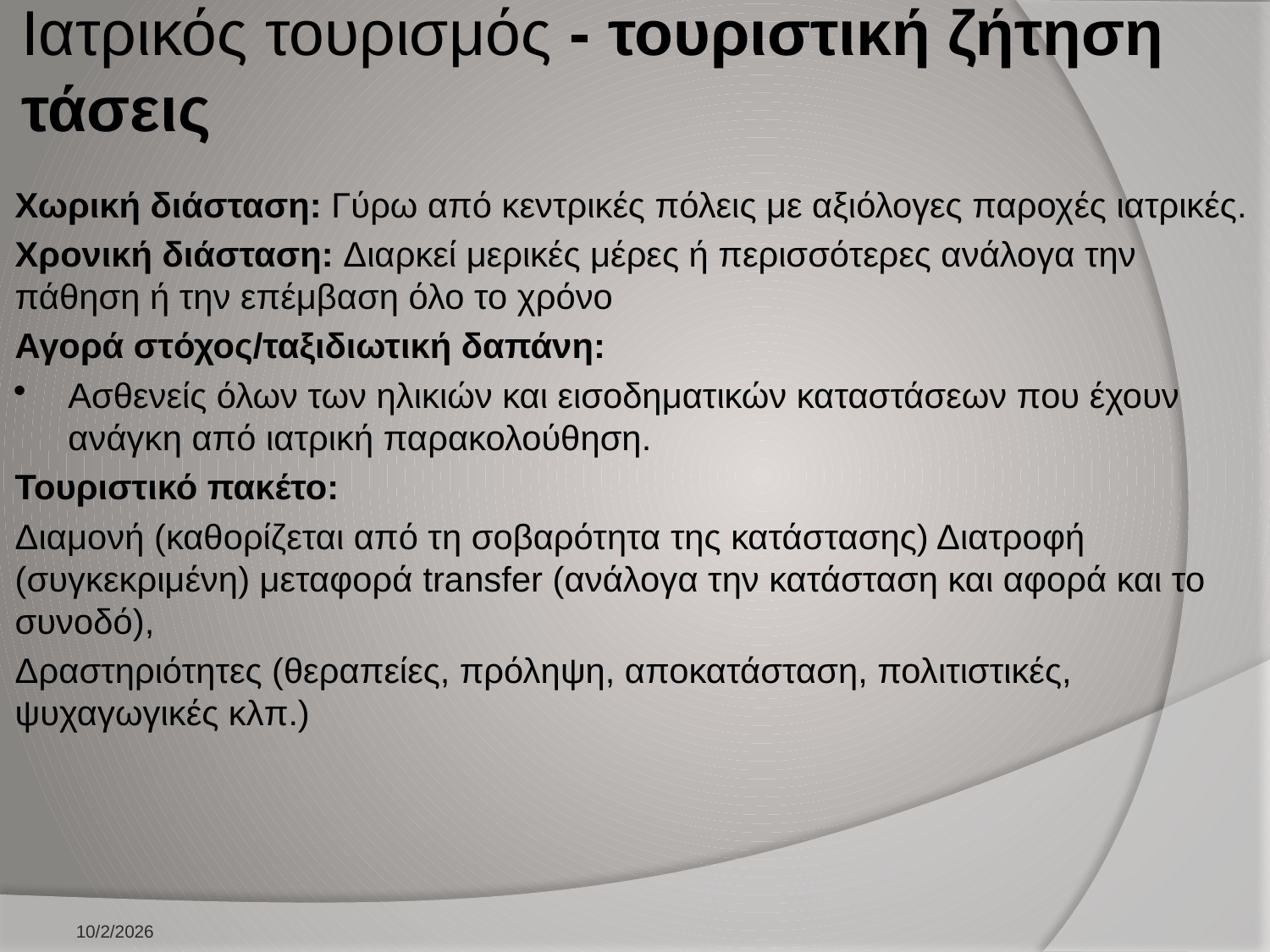

# Ιατρικός τουρισμός - τουριστική ζήτηση τάσεις
Χωρική διάσταση: Γύρω από κεντρικές πόλεις με αξιόλογες παροχές ιατρικές.
Χρονική διάσταση: Διαρκεί μερικές μέρες ή περισσότερες ανάλογα την πάθηση ή την επέμβαση όλο το χρόνο
Αγορά στόχος/ταξιδιωτική δαπάνη:
Ασθενείς όλων των ηλικιών και εισοδηματικών καταστάσεων που έχουν ανάγκη από ιατρική παρακολούθηση.
Τουριστικό πακέτο:
Διαμονή (καθορίζεται από τη σοβαρότητα της κατάστασης) Διατροφή (συγκεκριμένη) μεταφορά transfer (ανάλογα την κατάσταση και αφορά και το συνοδό),
Δραστηριότητες (θεραπείες, πρόληψη, αποκατάσταση, πολιτιστικές, ψυχαγωγικές κλπ.)
10/2/2026